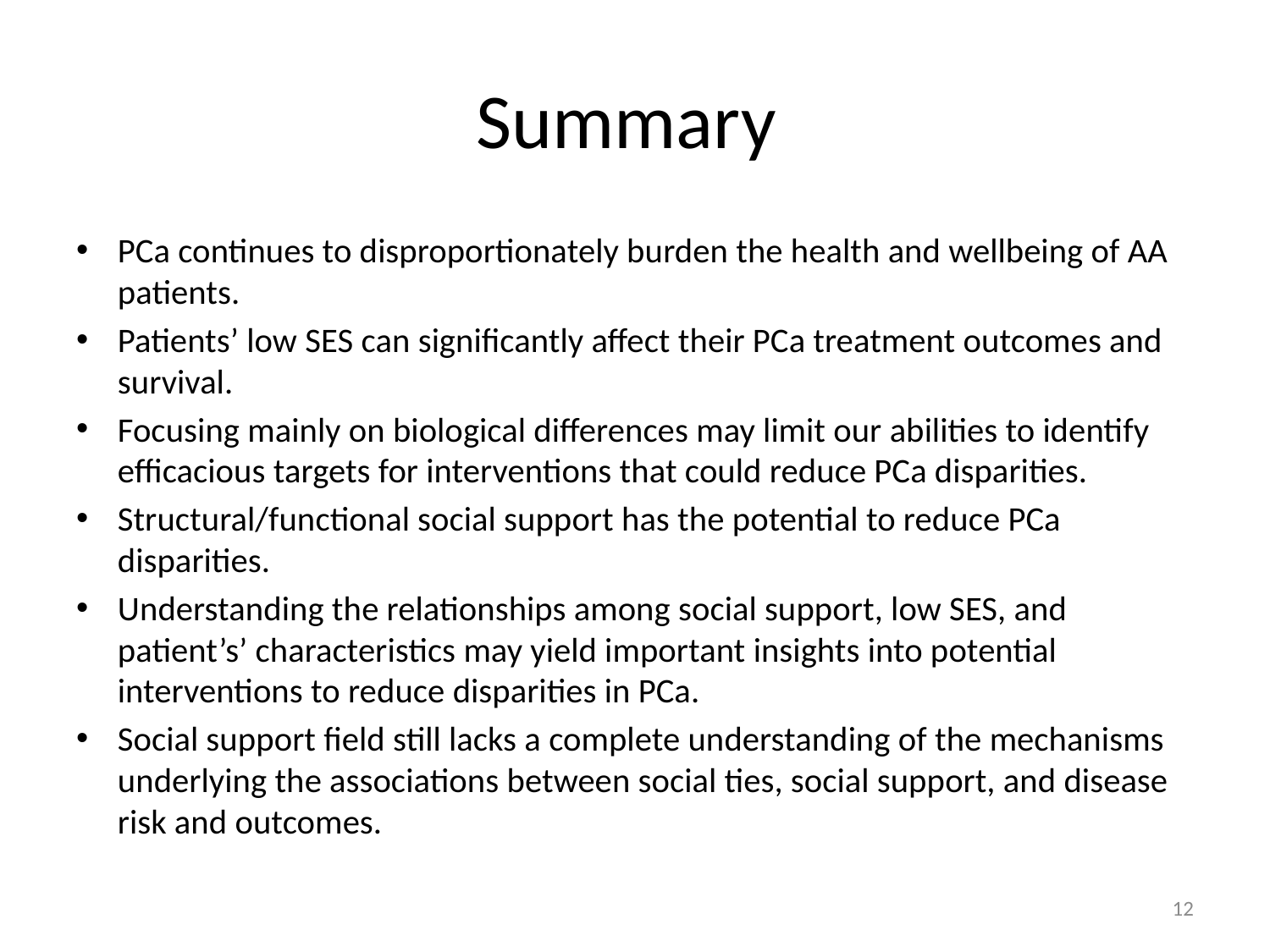

# Summary
PCa continues to disproportionately burden the health and wellbeing of AA patients.
Patients’ low SES can significantly affect their PCa treatment outcomes and survival.
Focusing mainly on biological differences may limit our abilities to identify efficacious targets for interventions that could reduce PCa disparities.
Structural/functional social support has the potential to reduce PCa disparities.
Understanding the relationships among social support, low SES, and patient’s’ characteristics may yield important insights into potential interventions to reduce disparities in PCa.
Social support field still lacks a complete understanding of the mechanisms  underlying the associations between social ties, social support, and disease risk and outcomes.

12